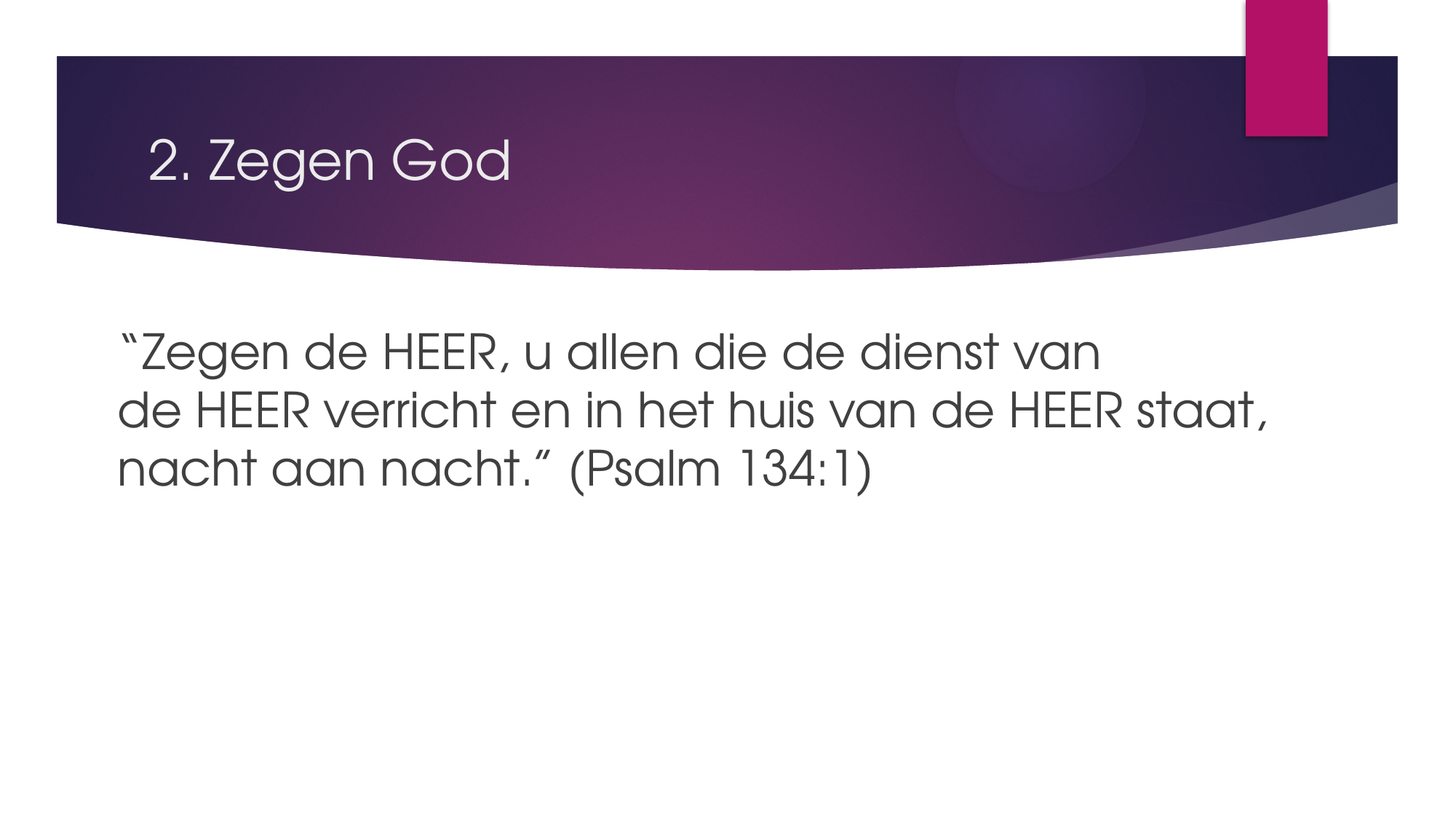

# 2. Zegen God
“Zegen de HEER, u allen die de dienst van de HEER verricht en in het huis van de HEER staat, nacht aan nacht.” (Psalm 134:1)